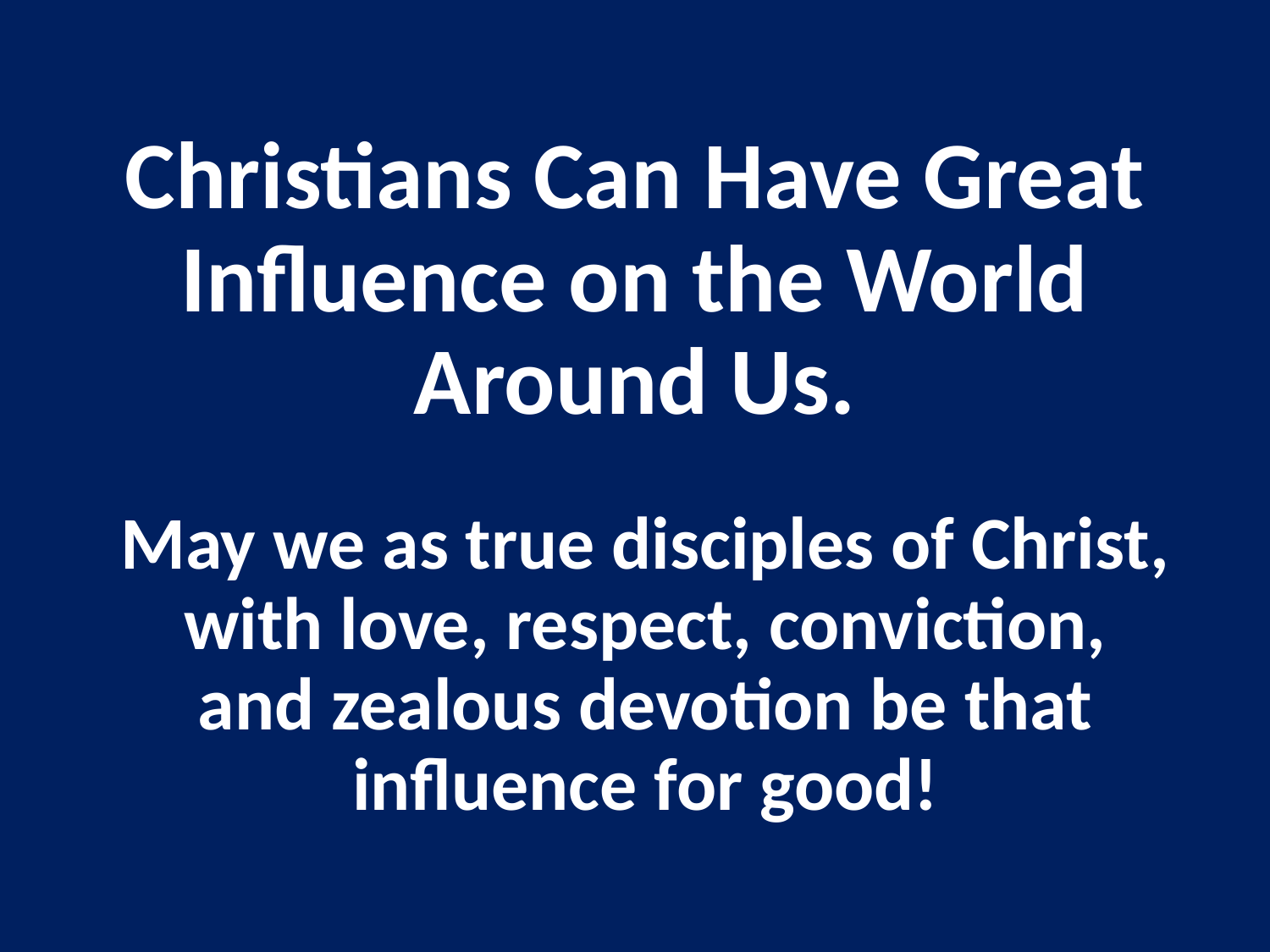

# Christians Can Have Great Influence on the World Around Us.
May we as true disciples of Christ, with love, respect, conviction, and zealous devotion be that influence for good!